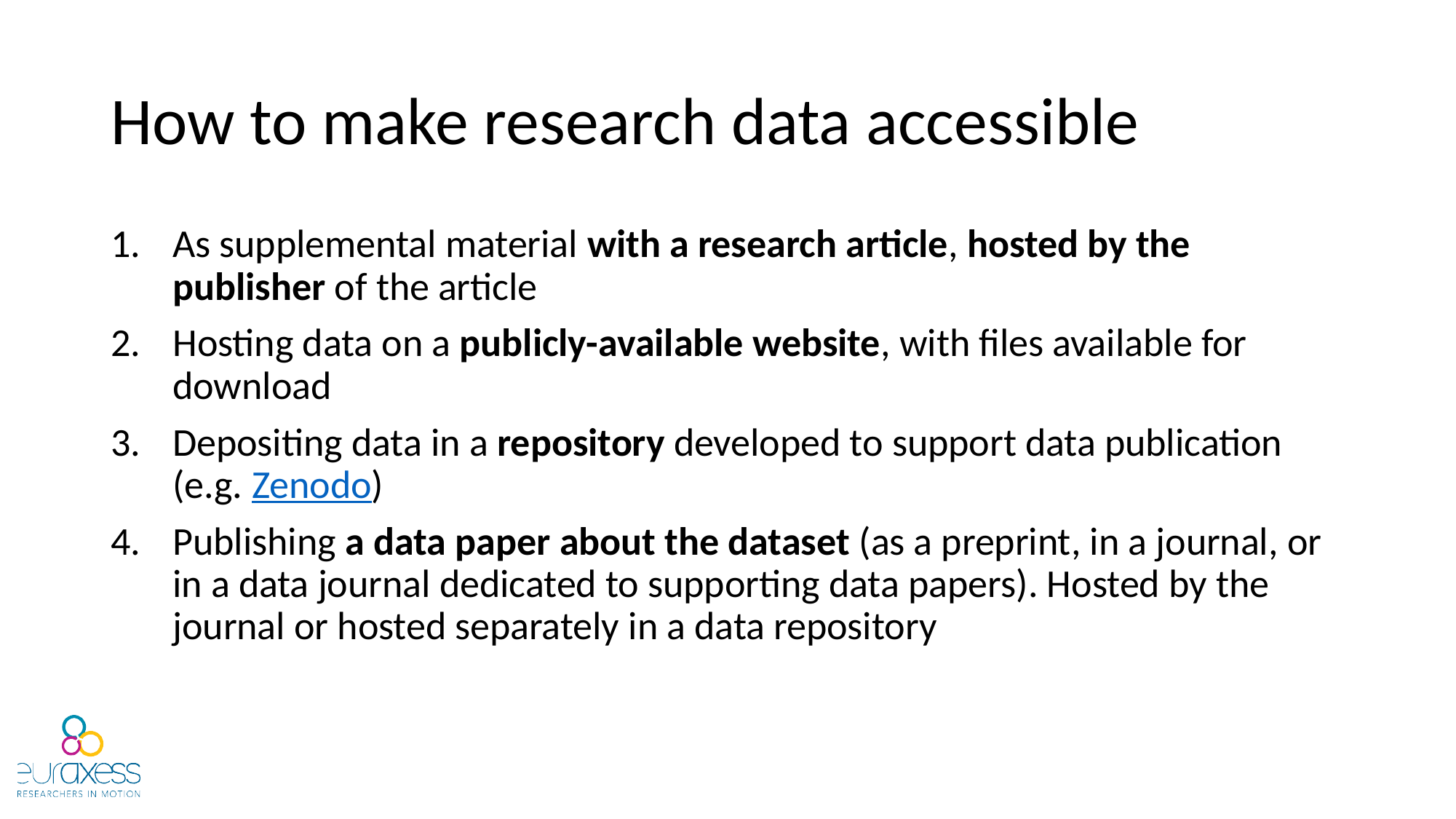

# How to make research data accessible
As supplemental material with a research article, hosted by the publisher of the article
Hosting data on a publicly-available website, with files available for download
Depositing data in a repository developed to support data publication (e.g. Zenodo)
Publishing a data paper about the dataset (as a preprint, in a journal, or in a data journal dedicated to supporting data papers). Hosted by the journal or hosted separately in a data repository